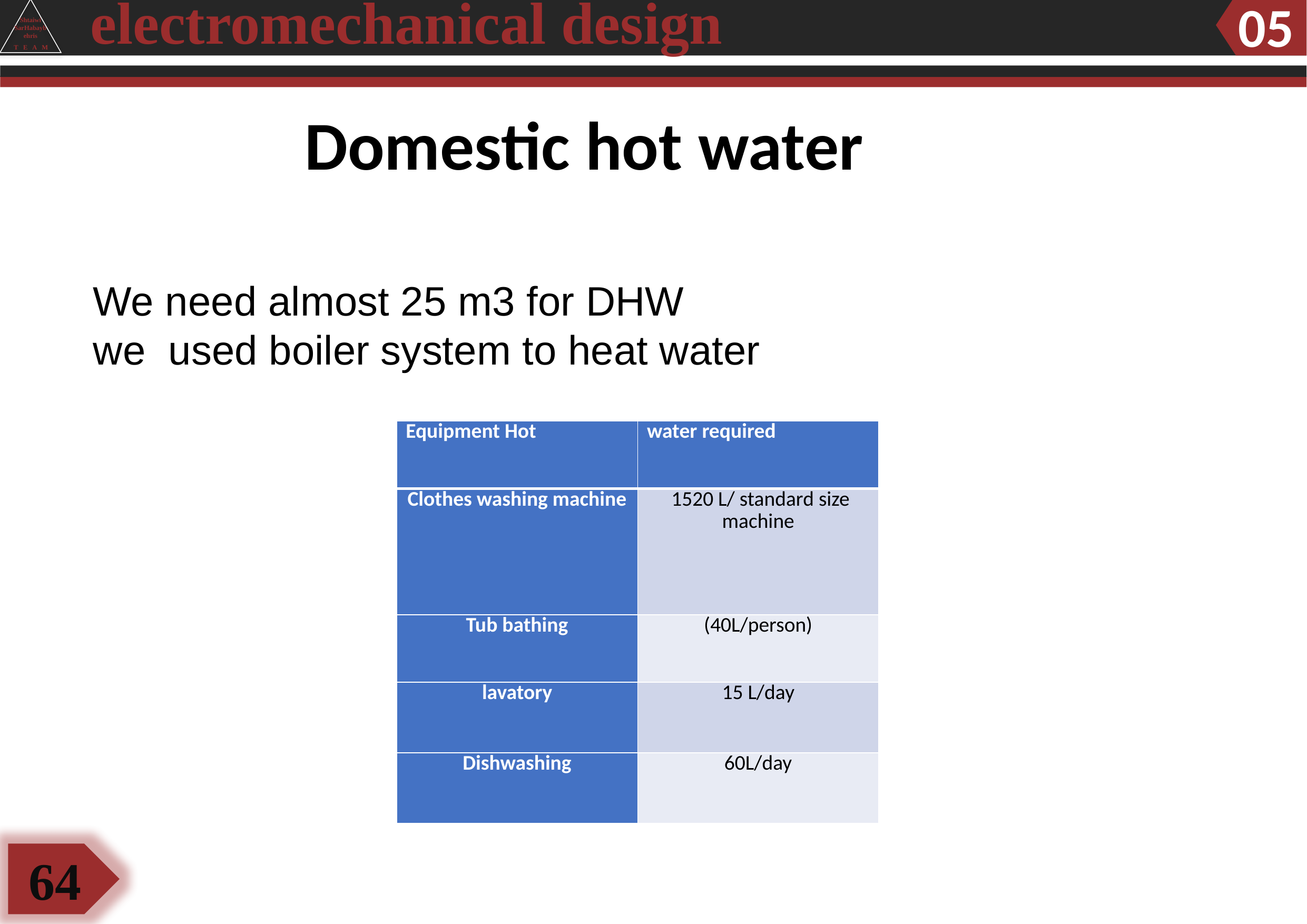

electromechanical design
05

Shtaiwi
SarHabaybehris

T   E   A   M

Domestic hot water
We need almost 25 m3 for DHW
we  used boiler system to heat water
| Equipment Hot | water required |
| --- | --- |
| Clothes washing machine | 1520 L/ standard size machine |
| Tub bathing | (40L/person) |
| lavatory | 15 L/day |
| Dishwashing | 60L/day |
 64